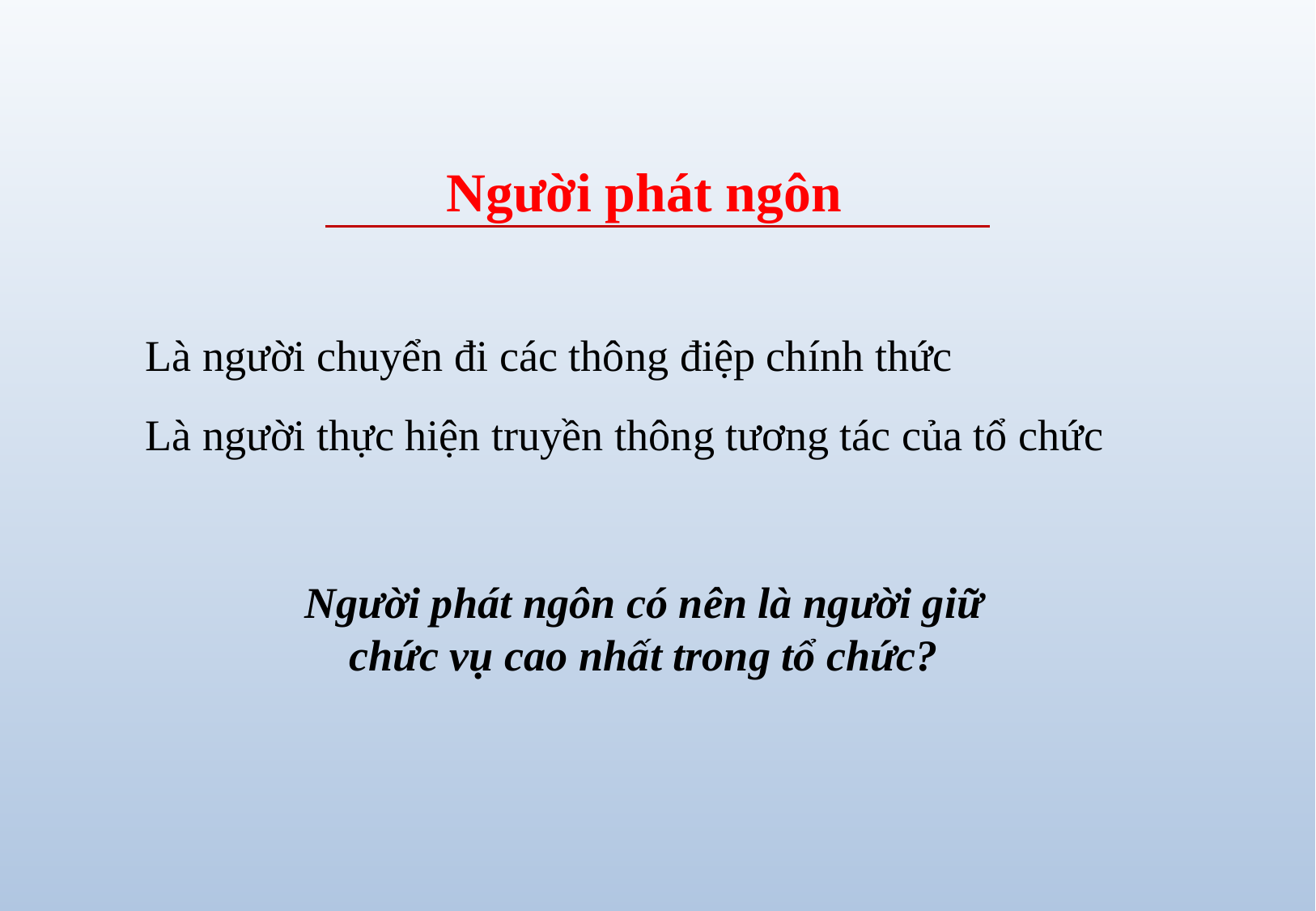

# Người phát ngôn
Là người chuyển đi các thông điệp chính thức
Là người thực hiện truyền thông tương tác của tổ chức
Người phát ngôn có nên là người giữ chức vụ cao nhất trong tổ chức?